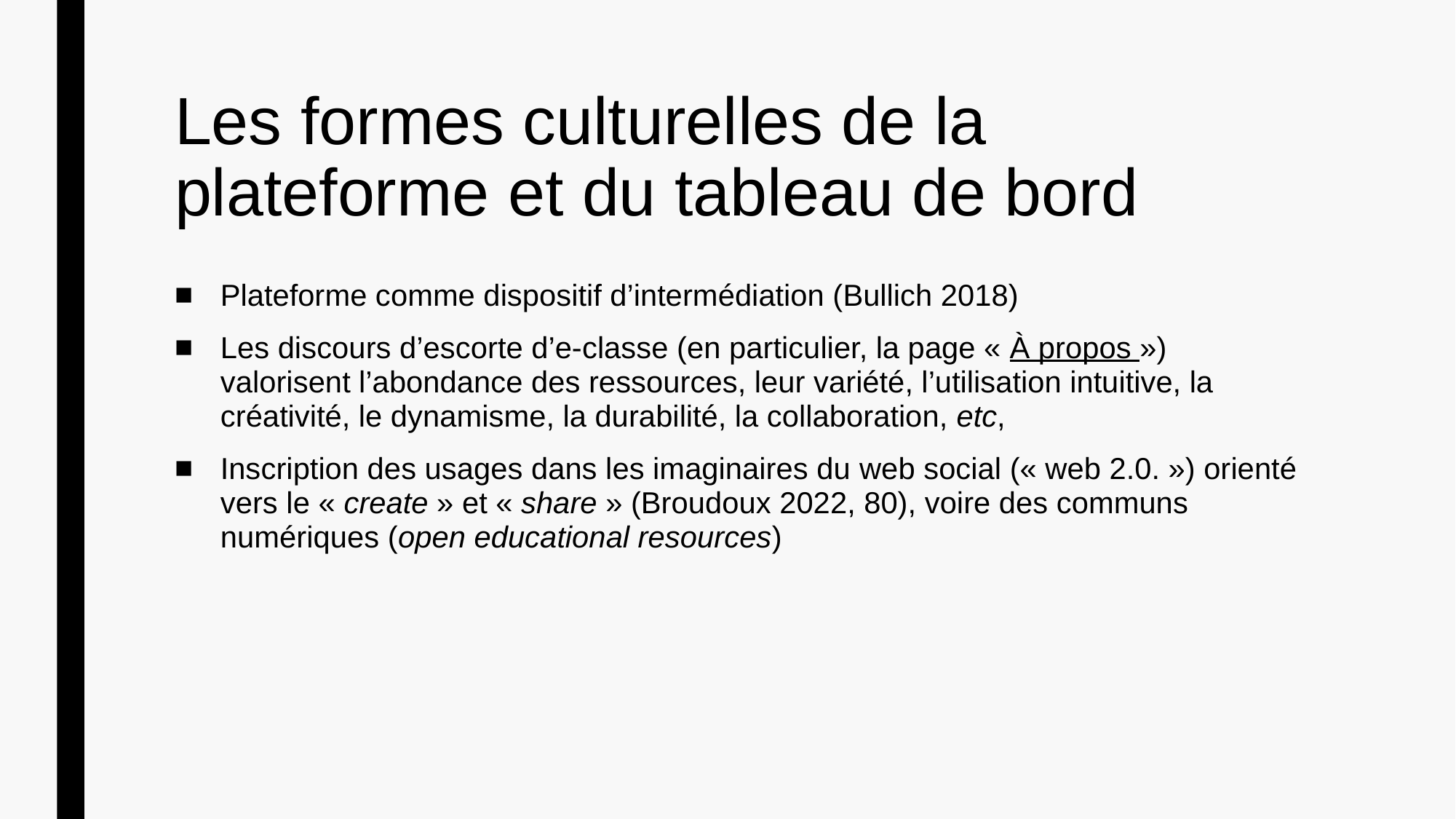

# Les formes culturelles de la plateforme et du tableau de bord
Plateforme comme dispositif d’intermédiation (Bullich 2018)
Les discours d’escorte d’e-classe (en particulier, la page « À propos ») valorisent l’abondance des ressources, leur variété, l’utilisation intuitive, la créativité, le dynamisme, la durabilité, la collaboration, etc,
Inscription des usages dans les imaginaires du web social (« web 2.0. ») orienté vers le « create » et « share » (Broudoux 2022, 80), voire des communs numériques (open educational resources)